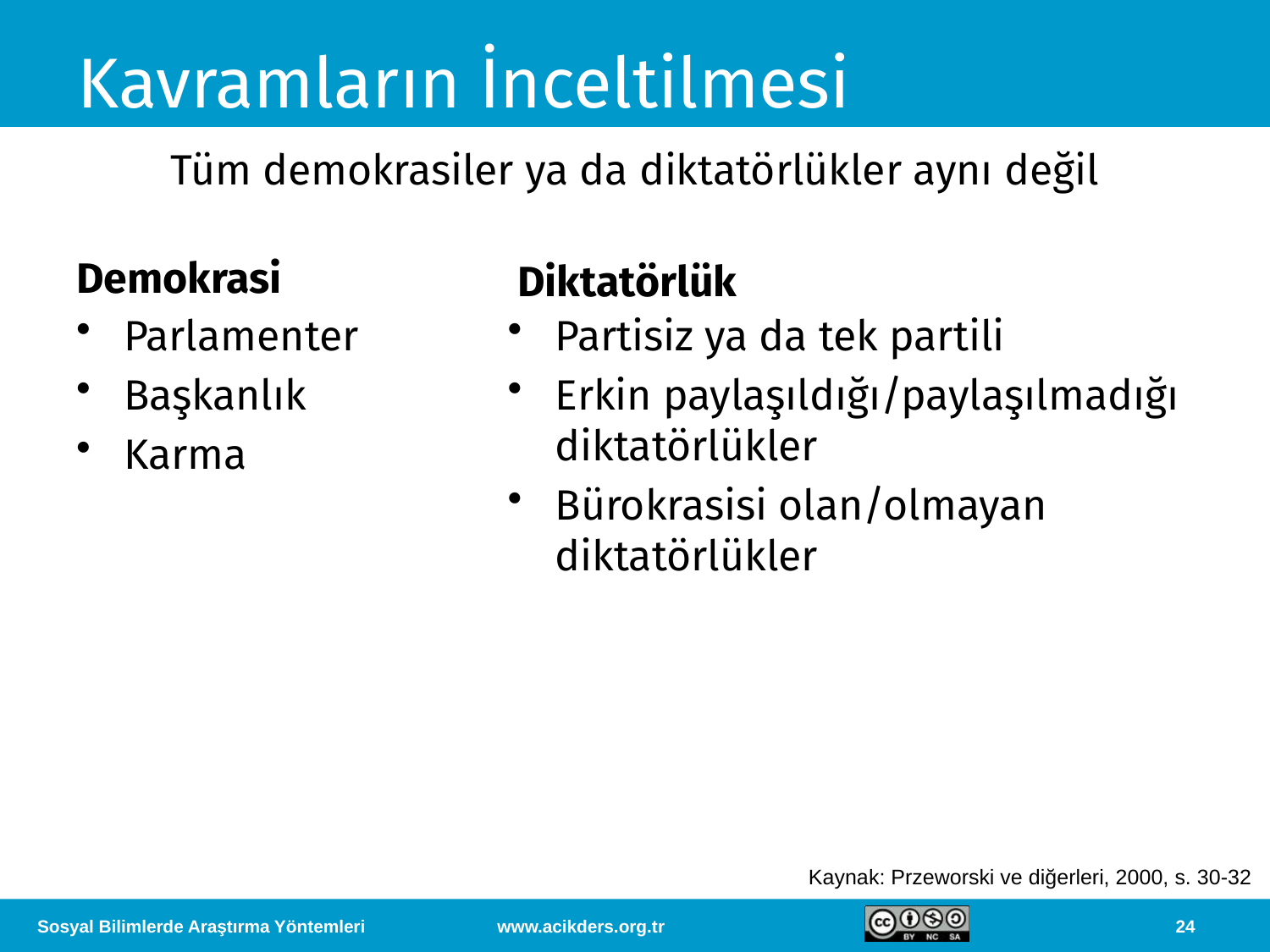

# Kavramların İnceltilmesi
Tüm demokrasiler ya da diktatörlükler aynı değil
Demokrasi
Diktatörlük
Parlamenter
Başkanlık
Karma
Partisiz ya da tek partili
Erkin paylaşıldığı/paylaşılmadığı diktatörlükler
Bürokrasisi olan/olmayan diktatörlükler
Kaynak: Przeworski ve diğerleri, 2000, s. 30-32